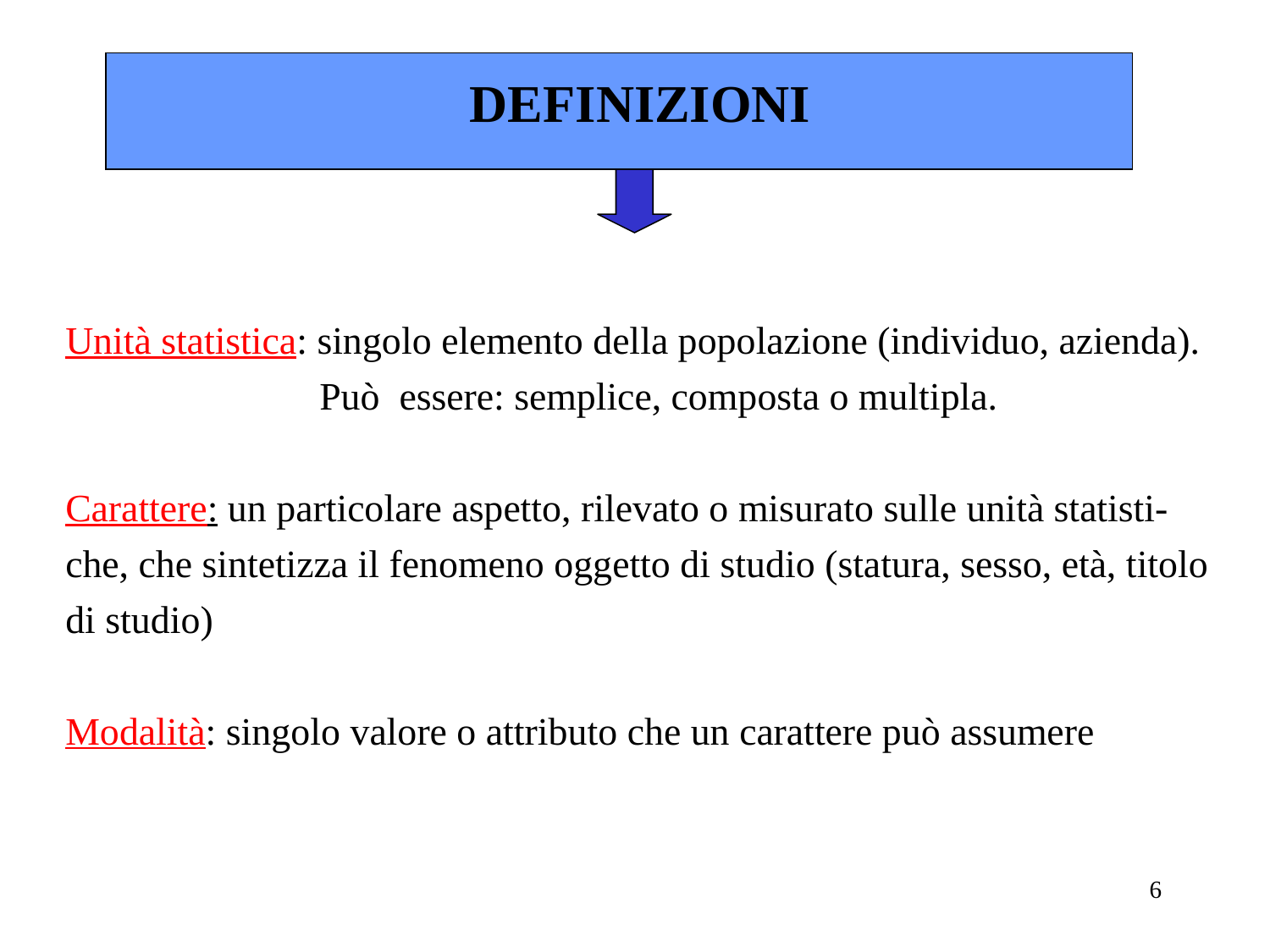

DEFINIZIONI

Unità statistica: singolo elemento della popolazione (individuo, azienda).
		Può  essere: semplice, composta o multipla.
Carattere: un particolare aspetto, rilevato o misurato sulle unità statisti-che, che sintetizza il fenomeno oggetto di studio (statura, sesso, età, titolo di studio)
Modalità: singolo valore o attributo che un carattere può assumere
6